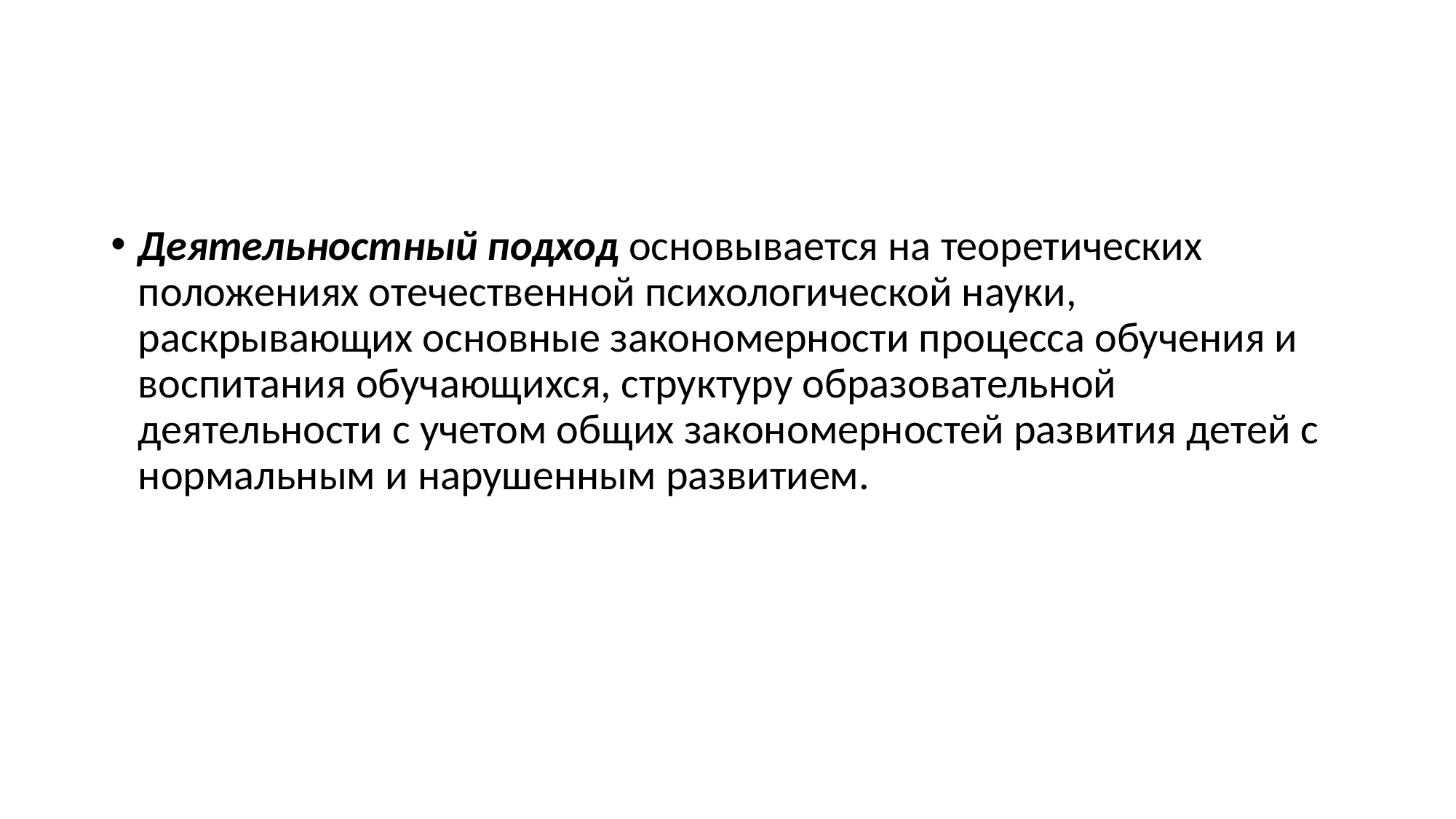

#
Деятельностный подход основывается на теоретических положениях отечественной психологической науки, раскрывающих основные закономерности процесса обучения и воспитания обучающихся, структуру образовательной деятельности с учетом общих закономерностей развития детей с нормальным и нарушенным развитием.